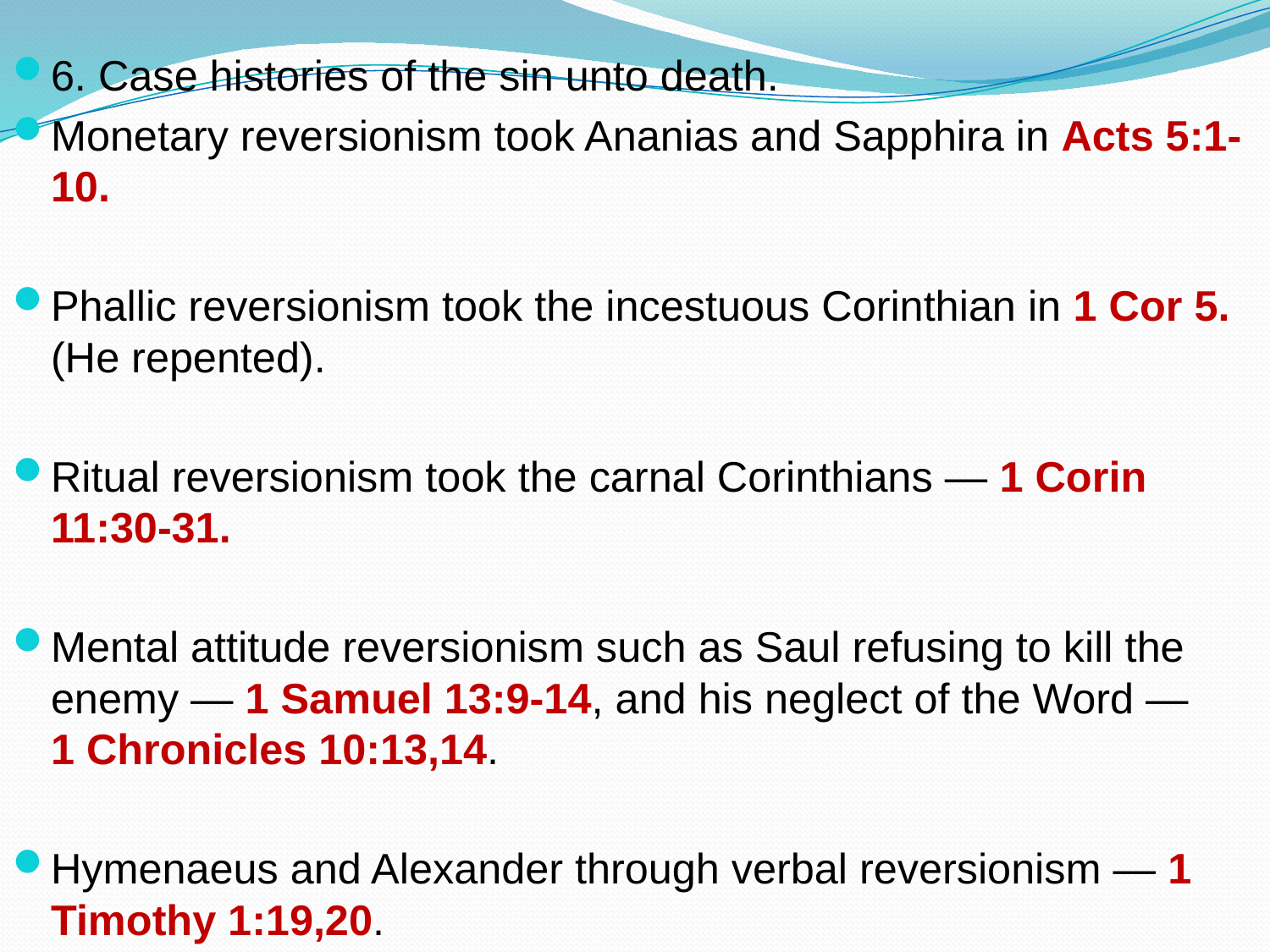

6. Case histories of the sin unto death.
Monetary reversionism took Ananias and Sapphira in Acts 5:1-10.

Phallic reversionism took the incestuous Corinthian in 1 Cor 5. (He repented).

Ritual reversionism took the carnal Corinthians — 1 Corin 11:30-31.

Mental attitude reversionism such as Saul refusing to kill the enemy — 1 Samuel 13:9-14, and his neglect of the Word —     1 Chronicles 10:13,14.

Hymenaeus and Alexander through verbal reversionism — 1 Timothy 1:19,20.